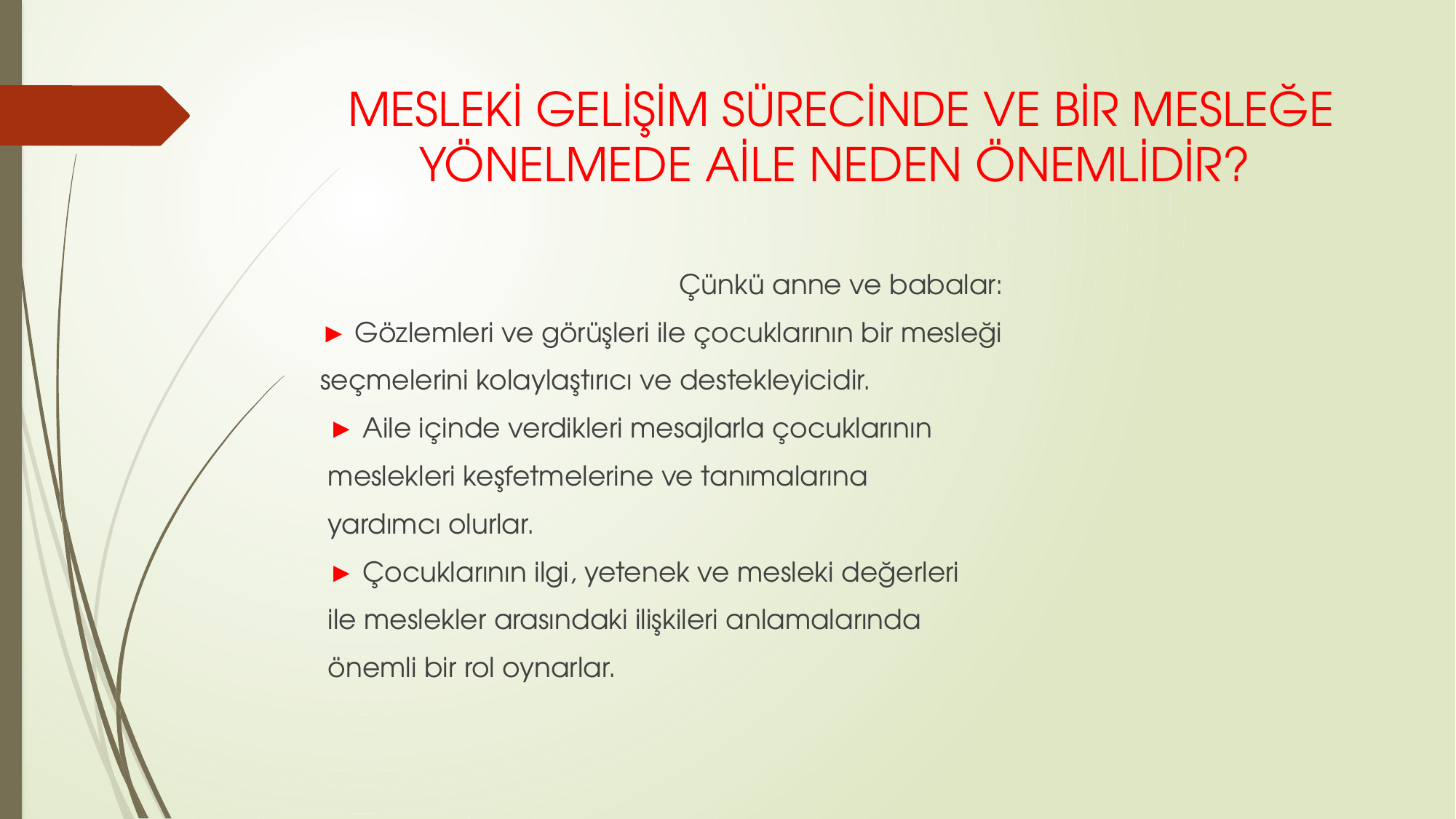

# MESLEKİ GELİŞİM SÜRECİNDE VE BİR MESLEĞE YÖNELMEDE AİLE NEDEN ÖNEMLİDİR?
Çünkü anne ve babalar:
► Gözlemleri ve görüşleri ile çocuklarının bir mesleği
seçmelerini kolaylaştırıcı ve destekleyicidir.
 ► Aile içinde verdikleri mesajlarla çocuklarının
 meslekleri keşfetmelerine ve tanımalarına
 yardımcı olurlar.
 ► Çocuklarının ilgi, yetenek ve mesleki değerleri
 ile meslekler arasındaki ilişkileri anlamalarında
 önemli bir rol oynarlar.